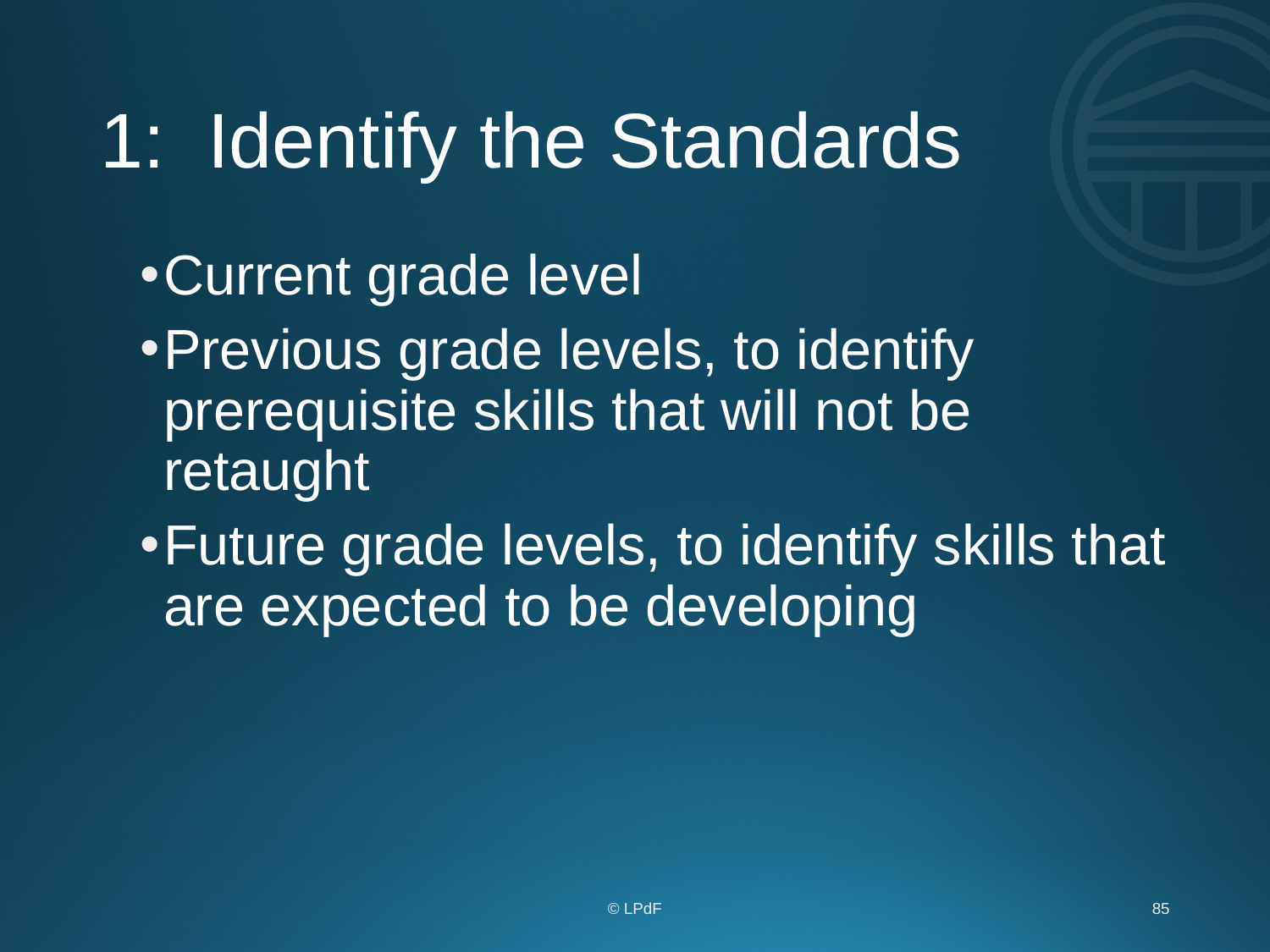

# 1:  Identify the Standards
Current grade level
Previous grade levels, to identify prerequisite skills that will not be retaught
Future grade levels, to identify skills that are expected to be developing

© LPdF
85